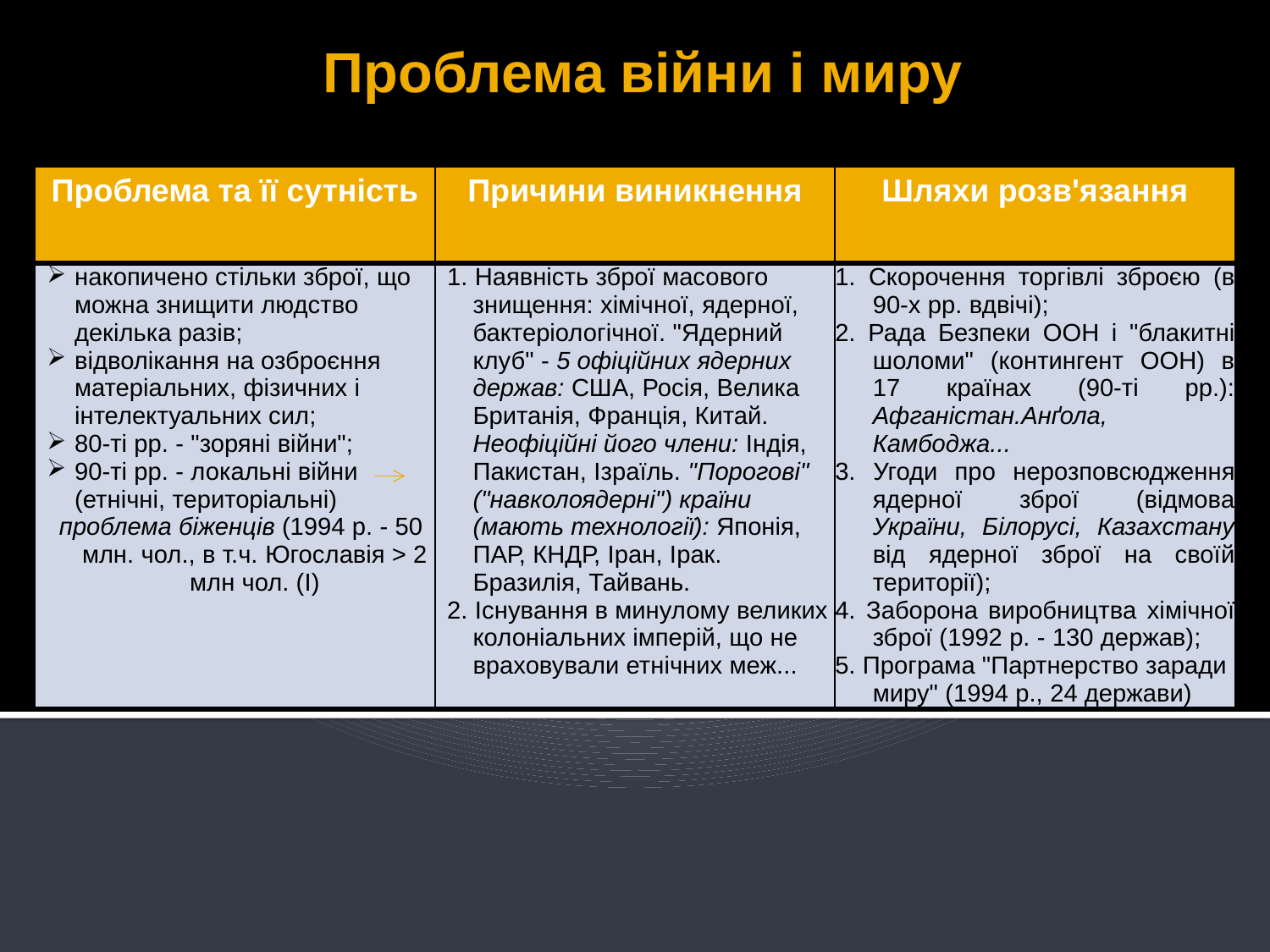

# Проблема війни і миру
| Проблема та її сутність | Причини виникнення | Шляхи розв'язання |
| --- | --- | --- |
| накопичено стільки зброї, що можна знищити людство декілька разів; відволікання на озброєння матеріальних, фізичних і інтелектуальних сил; 80-ті рр. - "зоряні війни"; 90-ті рр. - локальні війни (етнічні, територіальні) проблема біженців (1994 р. - 50 млн. чол., в т.ч. Югославія > 2 млн чол. (І) | 1. Наявність зброї масового знищення: хімічної, ядерної, бактеріологічної. "Ядерний клуб" - 5 офіційних ядерних держав: США, Росія, Велика Британія, Франція, Китай. Неофіційні його члени: Індія, Пакистан, Ізраїль. "Порогові" ("навколоядерні") країни (мають технології): Японія, ПАР, КНДР, Іран, Ірак. Бразилія, Тайвань. 2. Існування в минулому великих колоніальних імперій, що не враховували етнічних меж... | 1. Скорочення торгівлі зброєю (в 90-х рр. вдвічі); 2. Рада Безпеки ООН і "блакитні шоломи" (контингент ООН) в 17 країнах (90-ті рр.): Афганістан.Анґола, Камбоджа... 3. Угоди про нерозповсюдження ядерної зброї (відмова України, Білорусі, Казахстану від ядерної зброї на своїй території); 4. Заборона виробництва хімічної зброї (1992 р. - 130 держав); 5. Програма "Партнерство заради миру" (1994 р., 24 держави) |